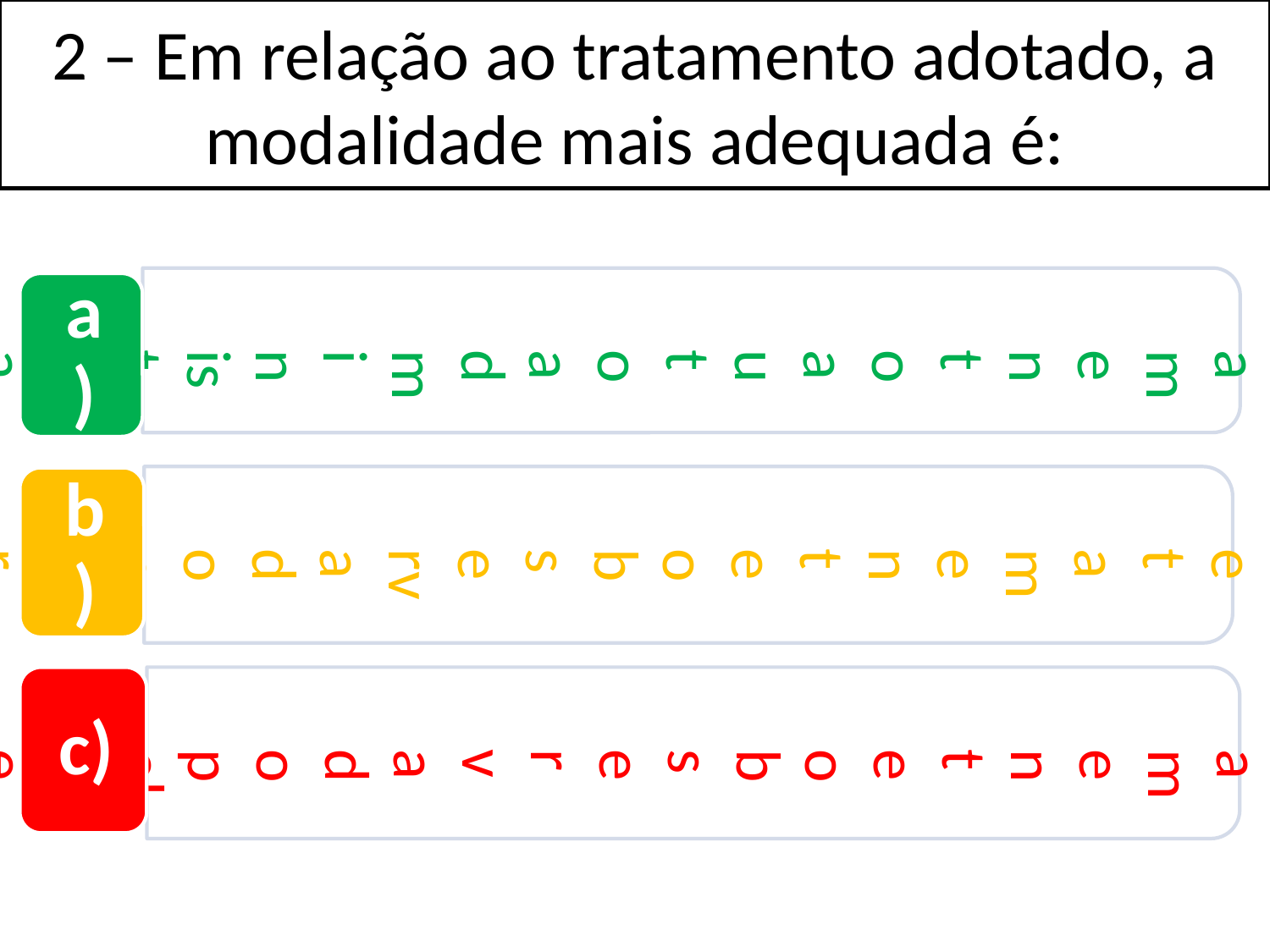

Em relação ao tratamento adotado, a modalidade mais adequada é:
2 – Em relação ao tratamento adotado, a modalidade mais adequada é:
Tratamento autoadministrado
Tratamento diretamente  observado por um familiar
Tratamento diretamente observado pela equipe de saúde
a)
b)
c)